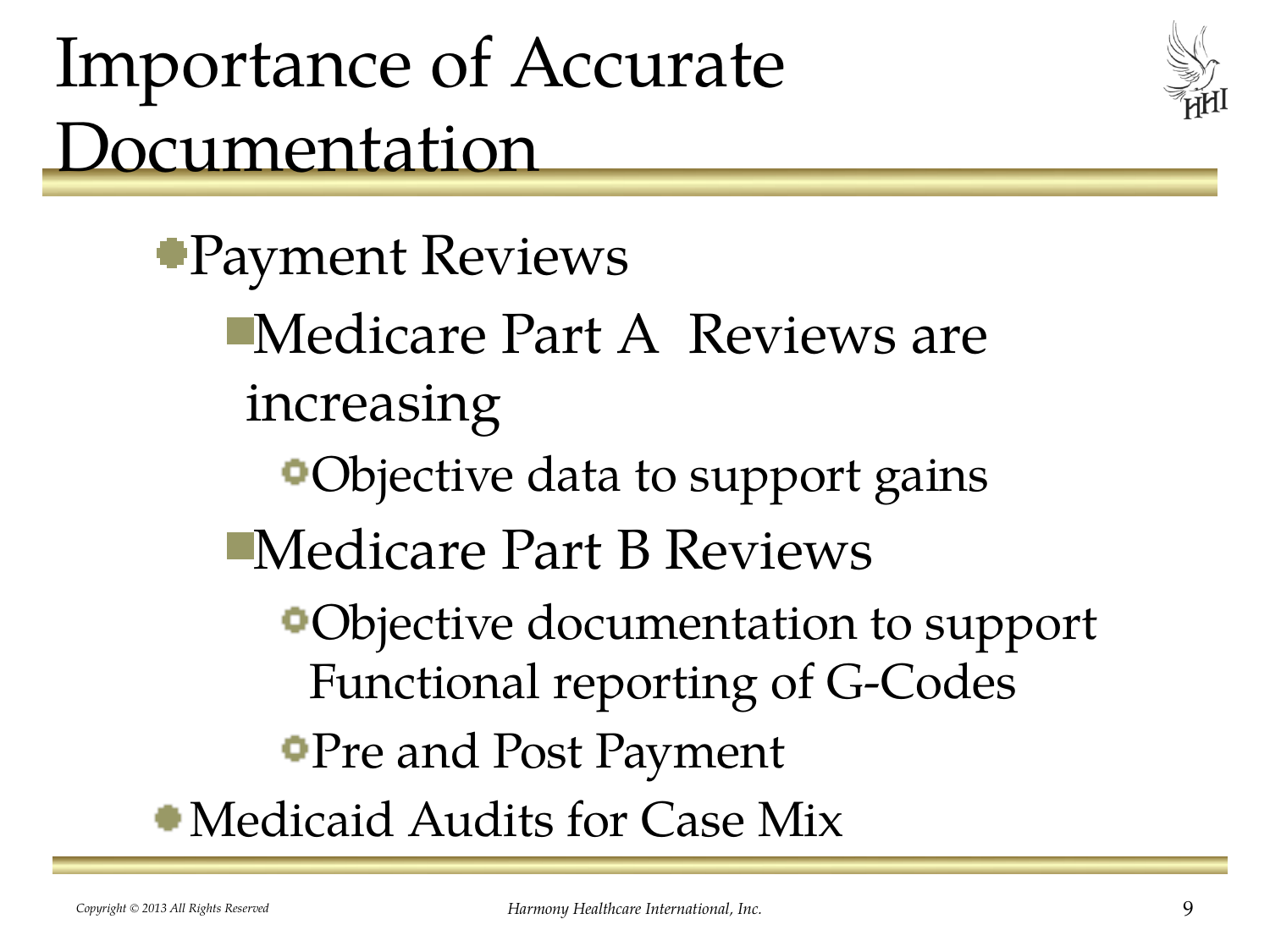

# Importance of Accurate Documentation
Payment Reviews
Medicare Part A  Reviews are increasing
Objective data to support gains
Medicare Part B Reviews
Objective documentation to support  Functional reporting of G-Codes
Pre and Post Payment
Medicaid Audits for Case Mix

Copyright © 2013 All Rights Reserved
Harmony Healthcare International, Inc.
9